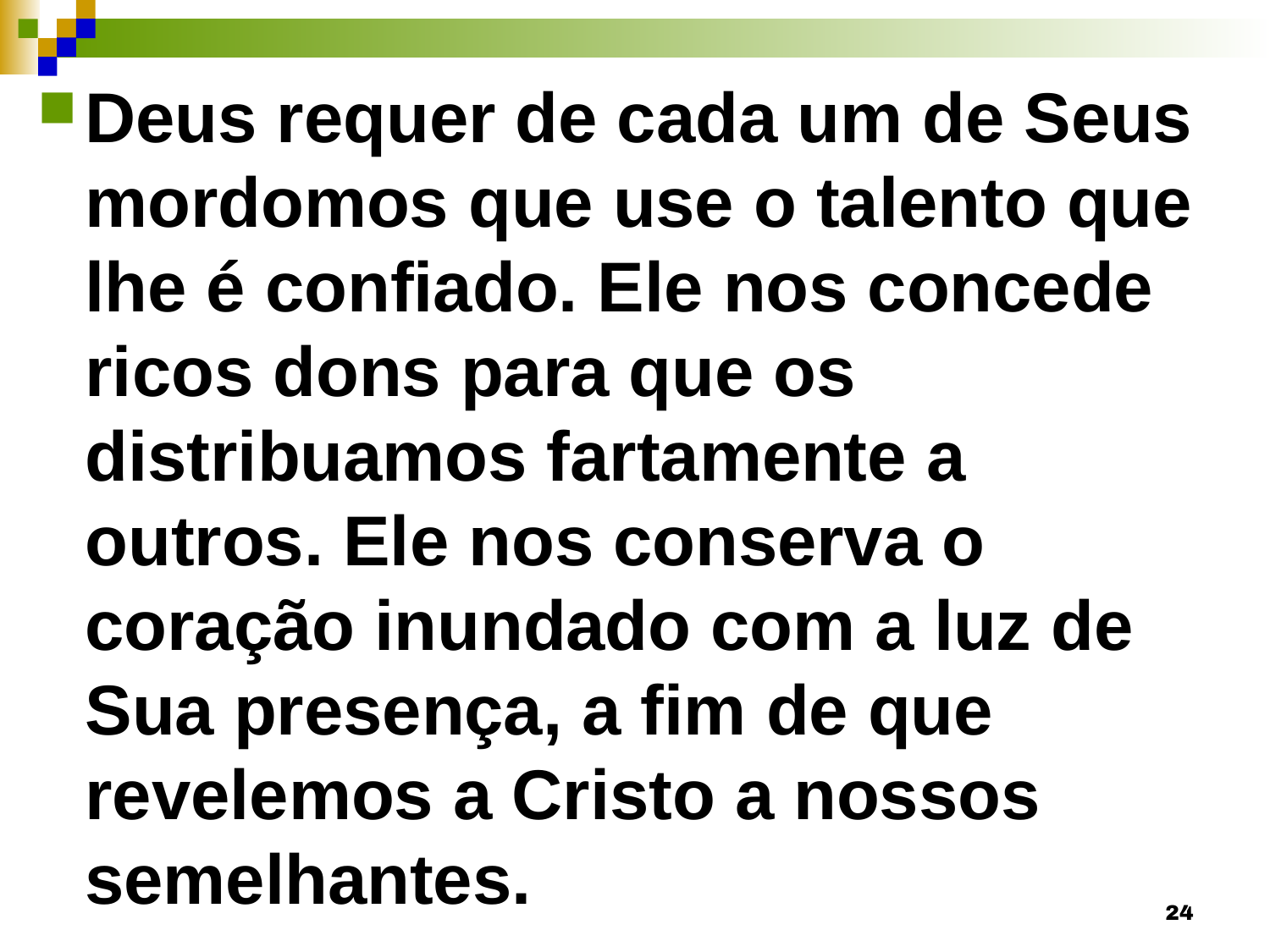

Deus requer de cada um de Seus mordomos que use o talento que lhe é confiado. Ele nos concede ricos dons para que os distribuamos fartamente a outros. Ele nos conserva o coração inundado com a luz de Sua presença, a fim de que revelemos a Cristo a nossos semelhantes.
24